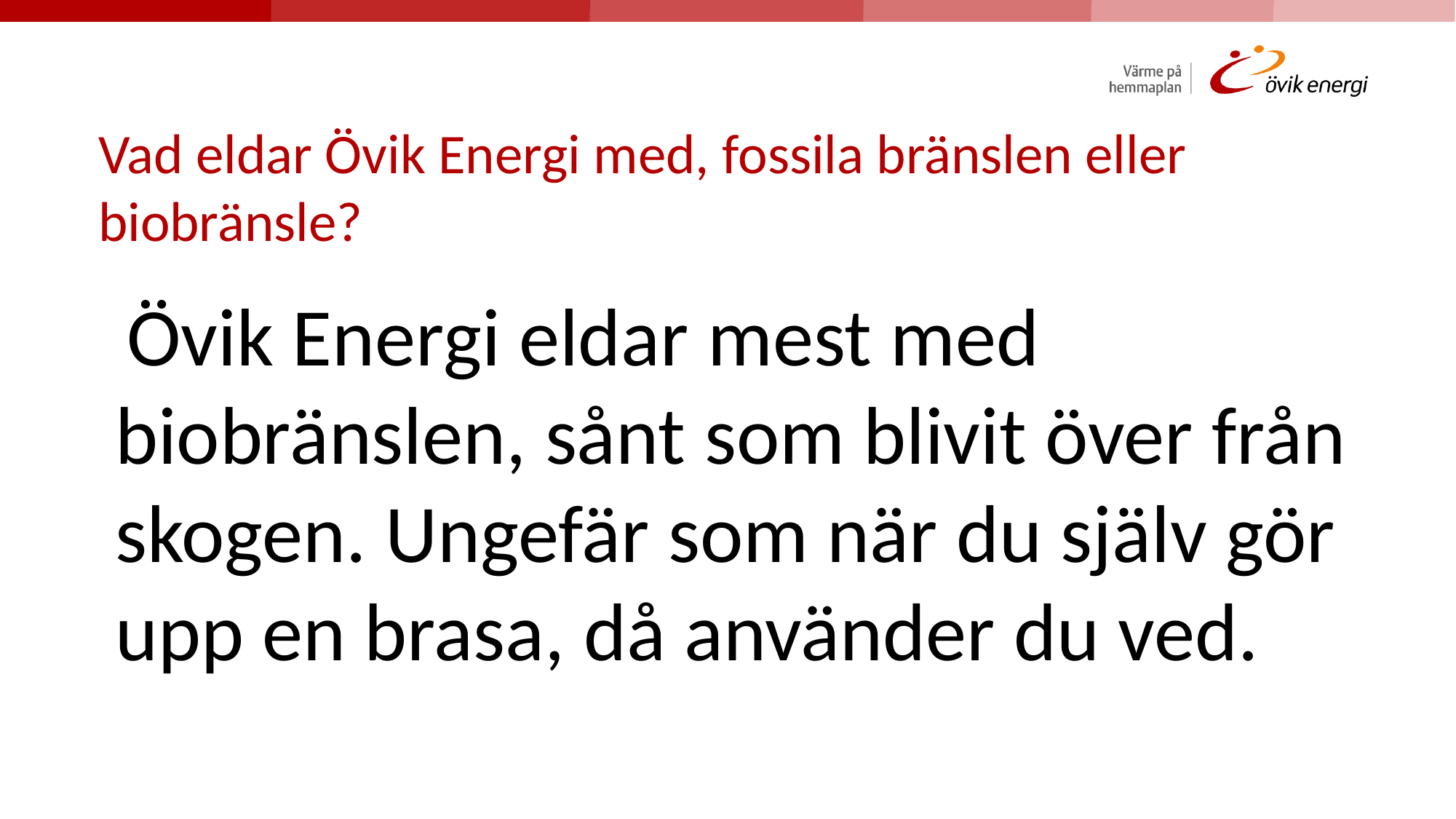

# Vad eldar Övik Energi med, fossila bränslen eller biobränsle?
Övik Energi eldar mest med biobränslen, sånt som blivit över från skogen. Ungefär som när du själv gör upp en brasa, då använder du ved.